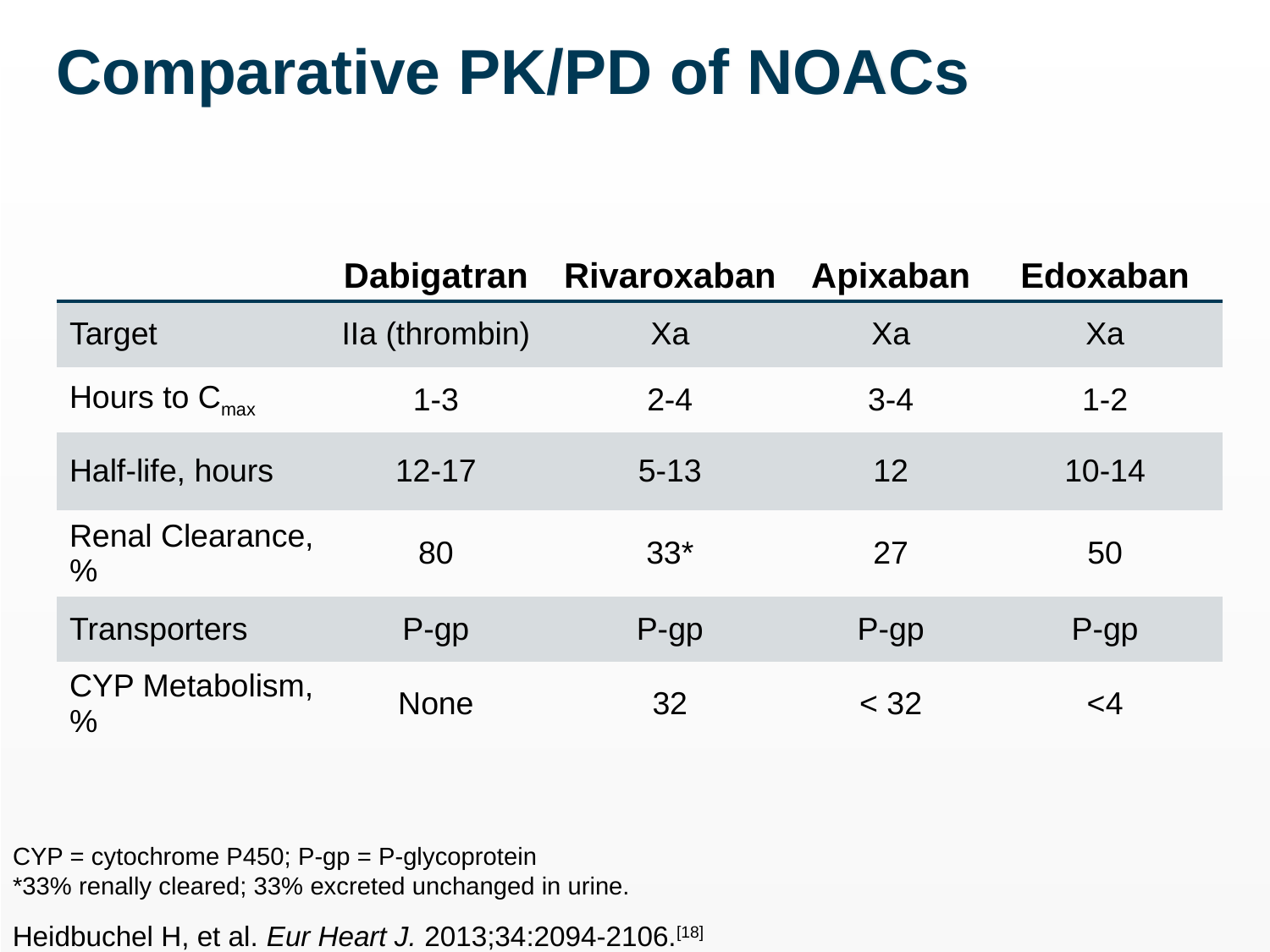

# Comparative PK/PD of NOACs
|  | Dabigatran | Rivaroxaban | Apixaban | Edoxaban |
| --- | --- | --- | --- | --- |
| Target | IIa (thrombin) | Xa | Xa | Xa |
| Hours to Cmax | 1-3 | 2-4 | 3-4 | 1-2 |
| Half-life, hours | 12-17 | 5-13 | 12 | 10-14 |
| Renal Clearance, % | 80 | 33\* | 27 | 50 |
| Transporters | P-gp | P-gp | P-gp | P-gp |
| CYP Metabolism, % | None | 32 | < 32 | <4 |
CYP = cytochrome P450; P-gp = P-glycoprotein
*33% renally cleared; 33% excreted unchanged in urine.
Heidbuchel H, et al. Eur Heart J. 2013;34:2094-2106.[18]